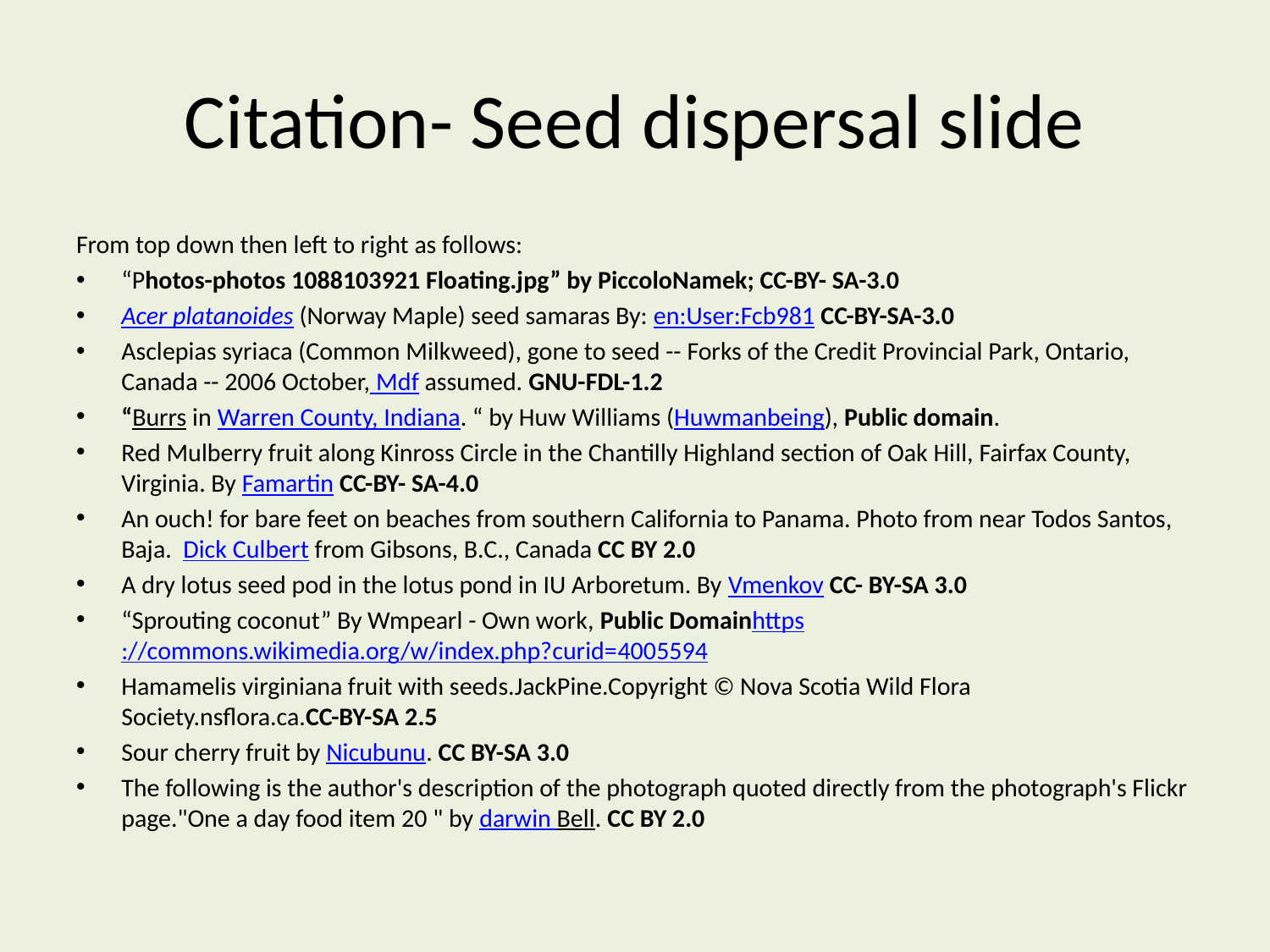

# Citation- Seed dispersal slide
From top down then left to right as follows:
“Photos-photos 1088103921 Floating.jpg” by PiccoloNamek; CC-BY- SA-3.0
Acer platanoides (Norway Maple) seed samaras By: en:User:Fcb981 CC-BY-SA-3.0
Asclepias syriaca (Common Milkweed), gone to seed -- Forks of the Credit Provincial Park, Ontario, Canada -- 2006 October, Mdf assumed. GNU-FDL-1.2
“Burrs in Warren County, Indiana. “ by Huw Williams (Huwmanbeing), Public domain.
Red Mulberry fruit along Kinross Circle in the Chantilly Highland section of Oak Hill, Fairfax County, Virginia. By Famartin CC-BY- SA-4.0
An ouch! for bare feet on beaches from southern California to Panama. Photo from near Todos Santos, Baja.  Dick Culbert from Gibsons, B.C., Canada CC BY 2.0
A dry lotus seed pod in the lotus pond in IU Arboretum. By Vmenkov CC- BY-SA 3.0
“Sprouting coconut” By Wmpearl - Own work, Public Domainhttps://commons.wikimedia.org/w/index.php?curid=4005594
Hamamelis virginiana fruit with seeds.JackPine.Copyright © Nova Scotia Wild Flora Society.nsflora.ca.CC-BY-SA 2.5
Sour cherry fruit by Nicubunu. CC BY-SA 3.0
The following is the author's description of the photograph quoted directly from the photograph's Flickr page."One a day food item 20 " by darwin Bell. CC BY 2.0